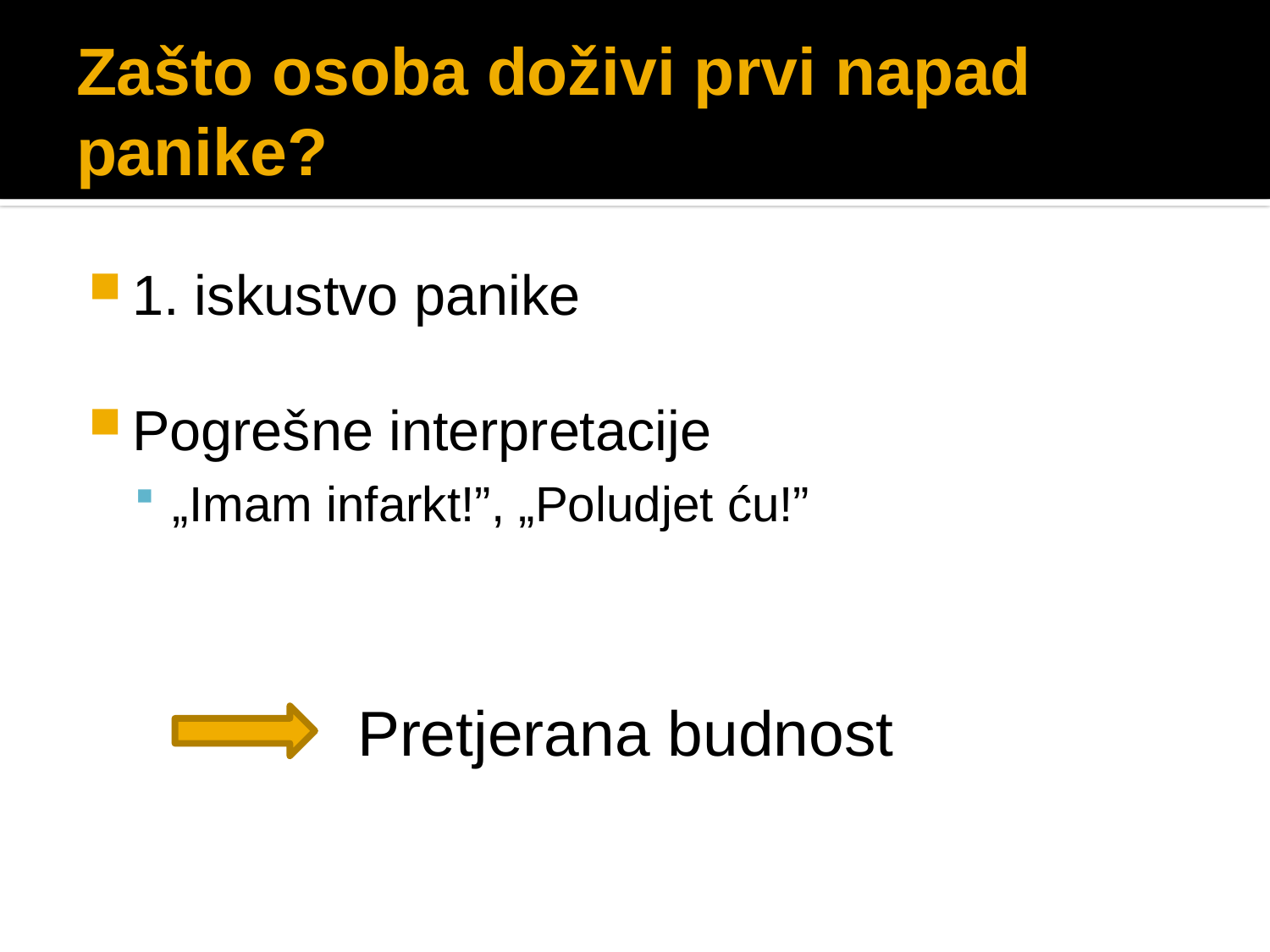

# Zašto osoba doživi prvi napad panike?
1. iskustvo panike

Pogrešne interpretacije
„Imam infarkt!”, „Poludjet ću!”

Pretjerana budnost